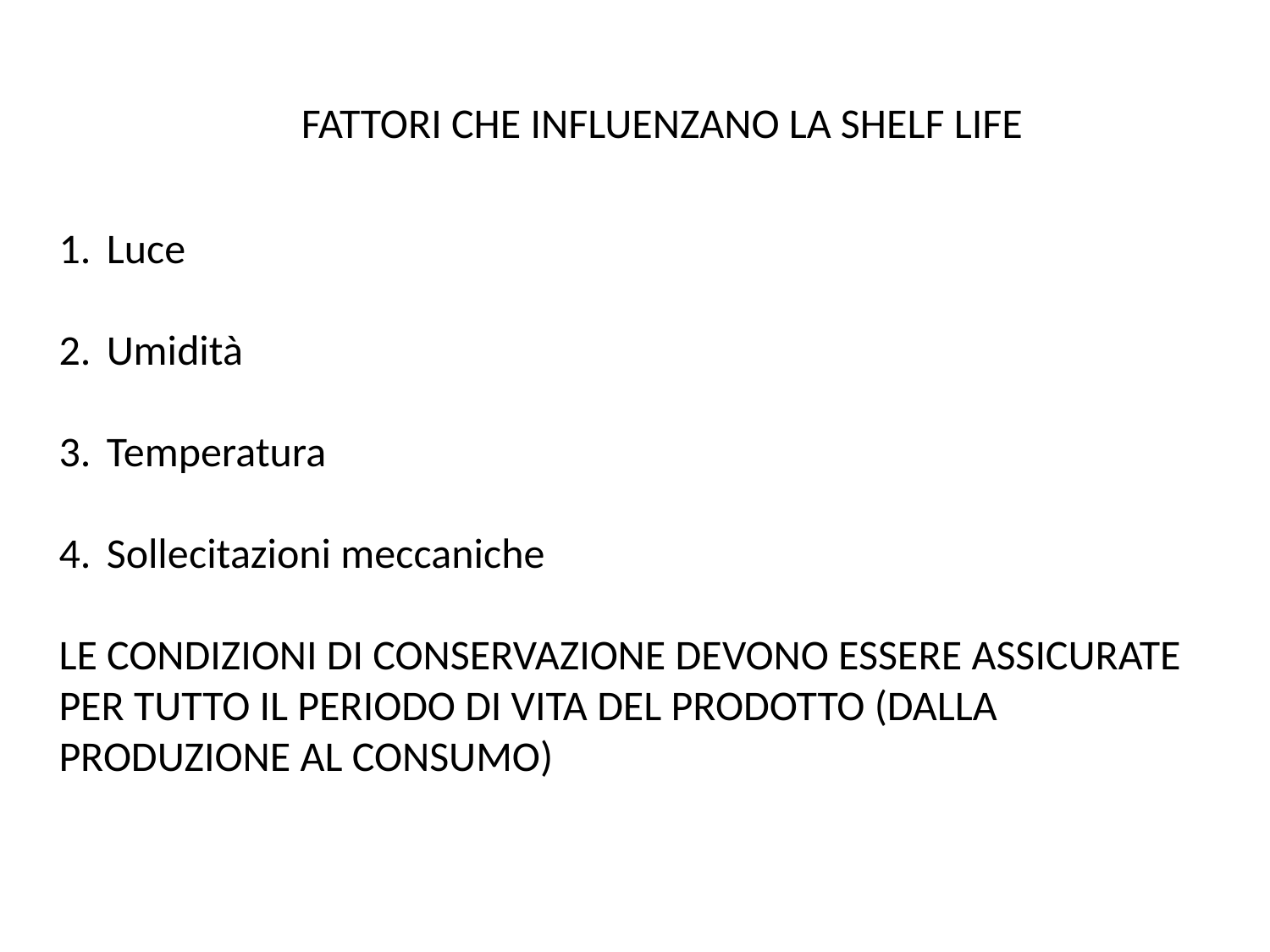

FATTORI CHE INFLUENZANO LA SHELF LIFE
Luce

Umidità

Temperatura

Sollecitazioni meccaniche

LE CONDIZIONI DI CONSERVAZIONE DEVONO ESSERE ASSICURATE PER TUTTO IL PERIODO DI VITA DEL PRODOTTO (DALLA PRODUZIONE AL CONSUMO)